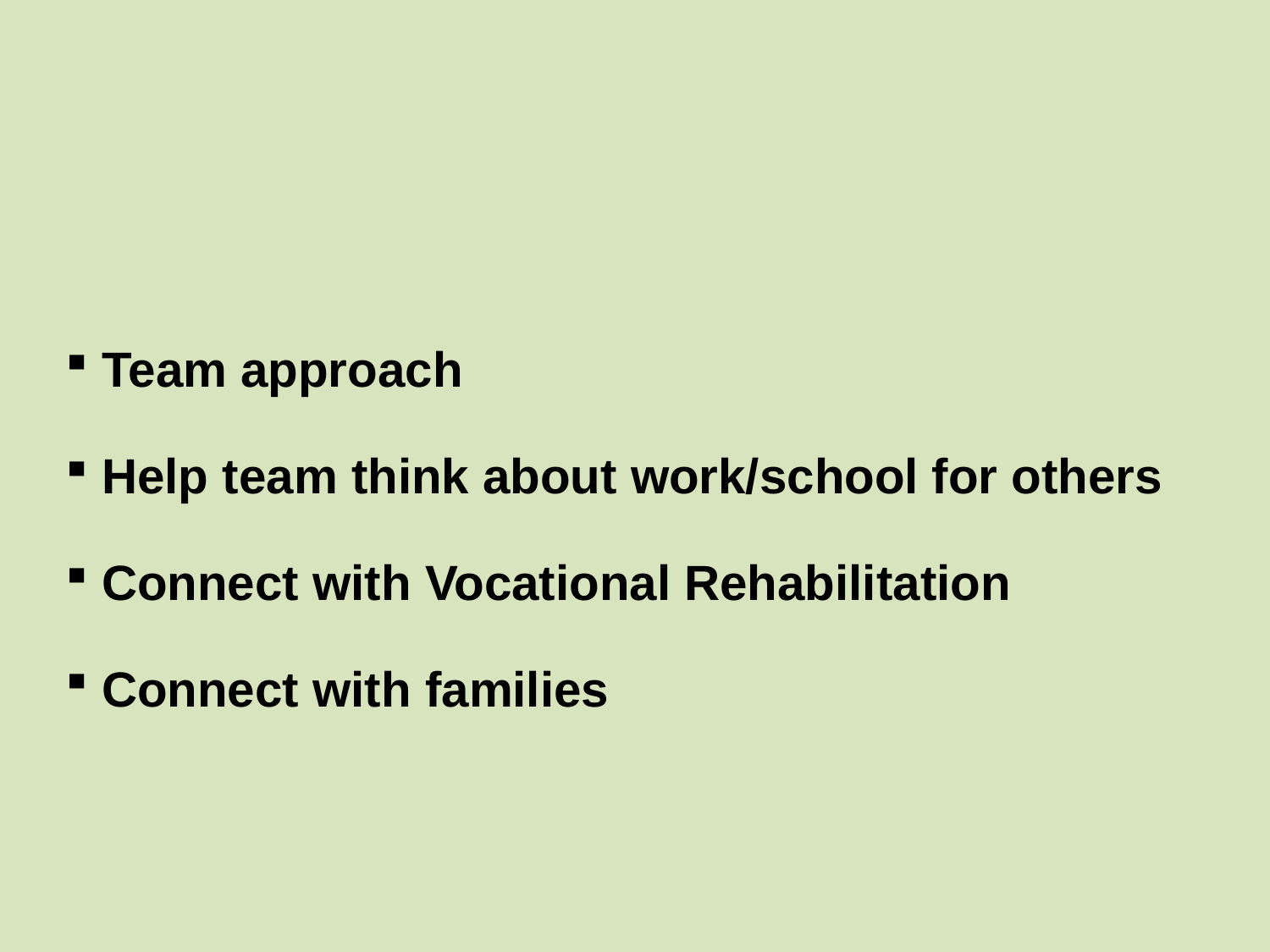

# 3: Employment Services And Mental Health Services Are Integrated

 Team approach

 Help team think about work/school for others

 Connect with Vocational Rehabilitation

 Connect with families